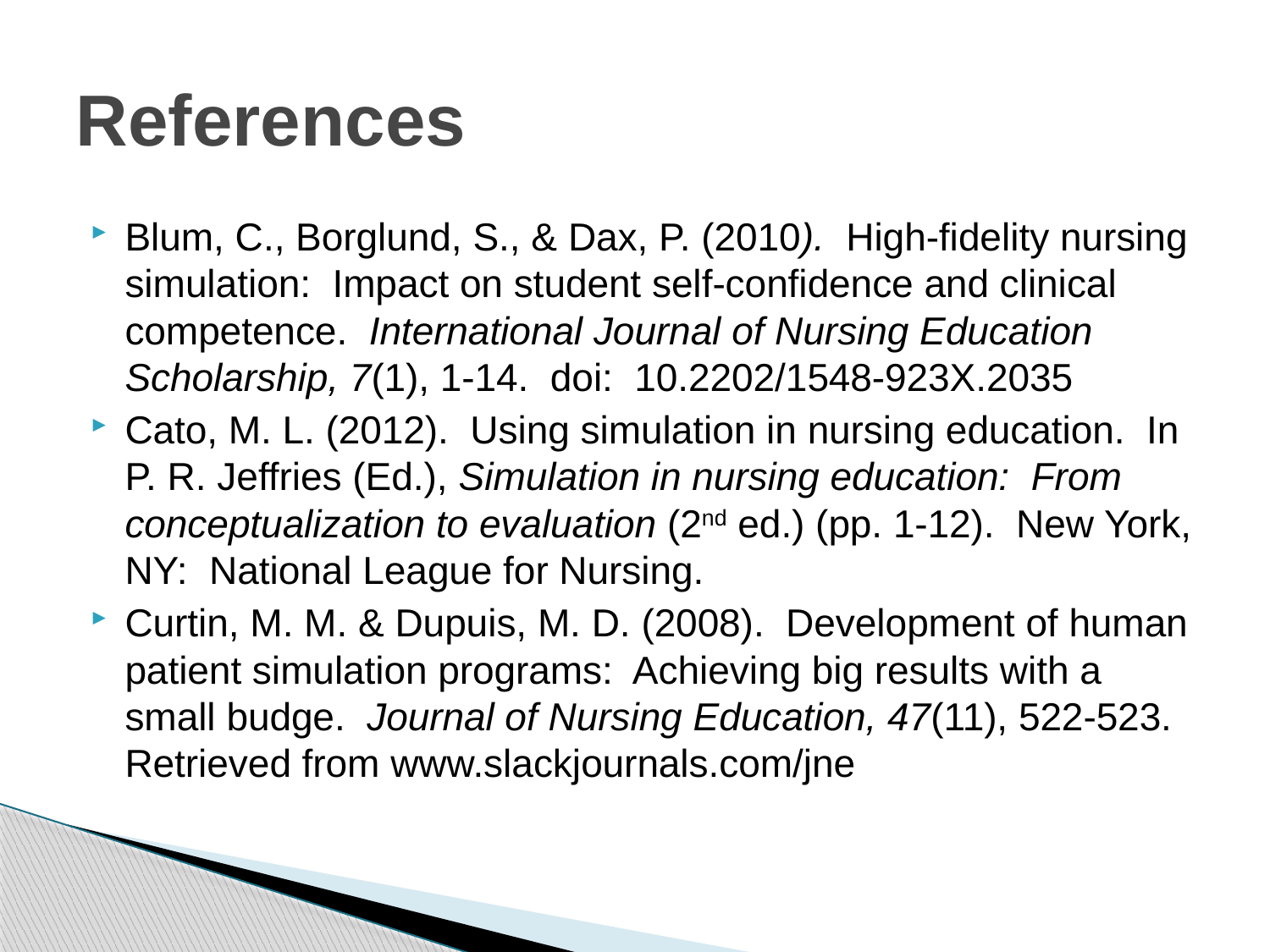

# References
Blum, C., Borglund, S., & Dax, P. (2010).  High-fidelity nursing simulation:  Impact on student self-confidence and clinical competence.  International Journal of Nursing Education Scholarship, 7(1), 1-14.  doi:  10.2202/1548-923X.2035
Cato, M. L. (2012).  Using simulation in nursing education.  In P. R. Jeffries (Ed.), Simulation in nursing education:  From conceptualization to evaluation (2nd ed.) (pp. 1-12).  New York, NY:  National League for Nursing.
Curtin, M. M. & Dupuis, M. D. (2008).  Development of human patient simulation programs:  Achieving big results with a small budge.  Journal of Nursing Education, 47(11), 522-523.  Retrieved from www.slackjournals.com/jne